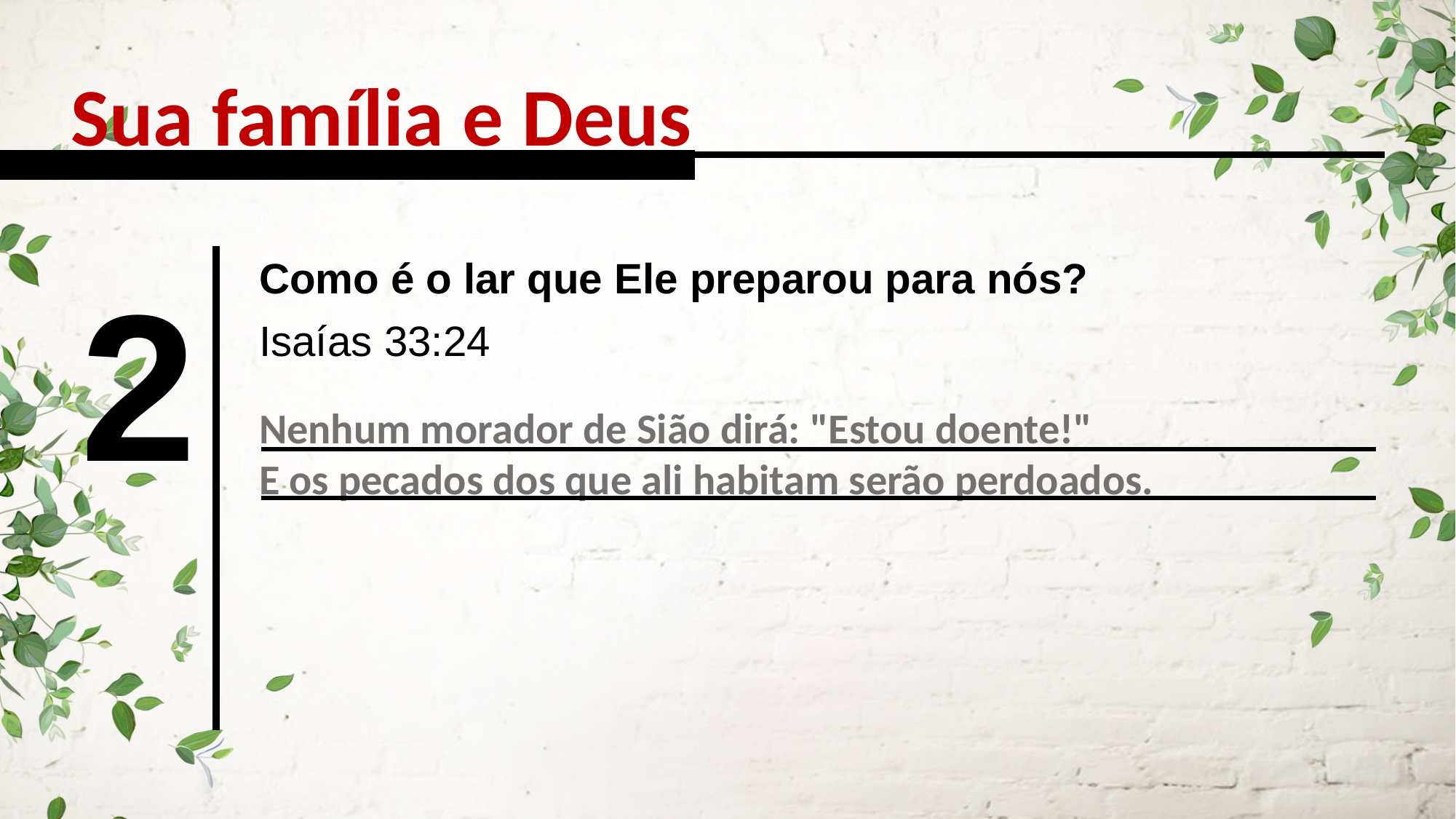

Sua família e Deus

2
Como é o lar que Ele preparou para nós?
Isaías 33:24
Nenhum morador de Sião dirá: "Estou doente!"
E os pecados dos que ali habitam serão perdoados.